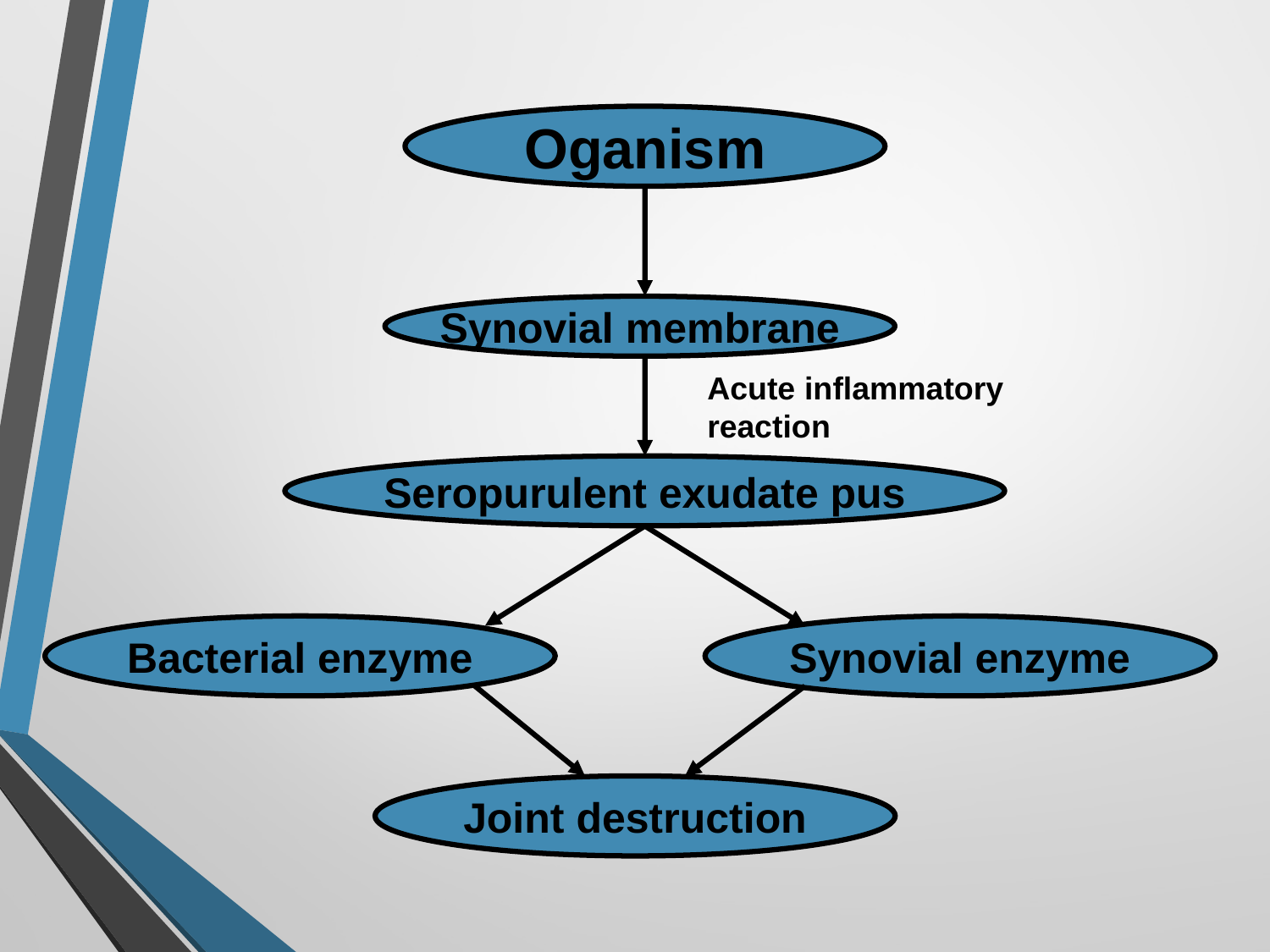

Oganism

Synovial membrane

Acute inflammatory
reaction
Seropurulent exudate pus

Bacterial enzyme
Synovial enzyme

Joint destruction